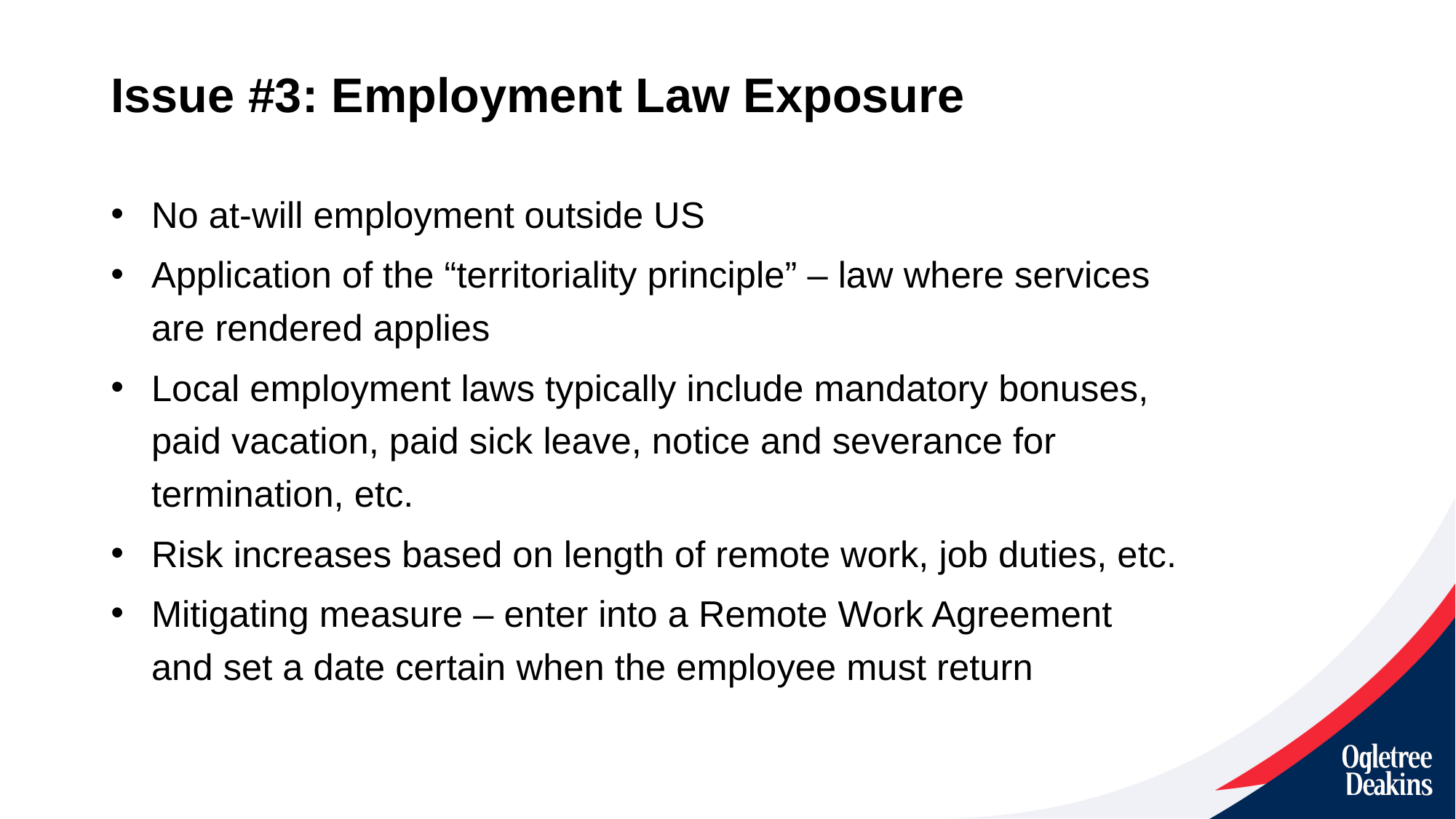

# Issue #3: Employment Law Exposure
No at-will employment outside US
Application of the “territoriality principle” – law where services are rendered applies
Local employment laws typically include mandatory bonuses, paid vacation, paid sick leave, notice and severance for termination, etc.
Risk increases based on length of remote work, job duties, etc.
Mitigating measure – enter into a Remote Work Agreement and set a date certain when the employee must return